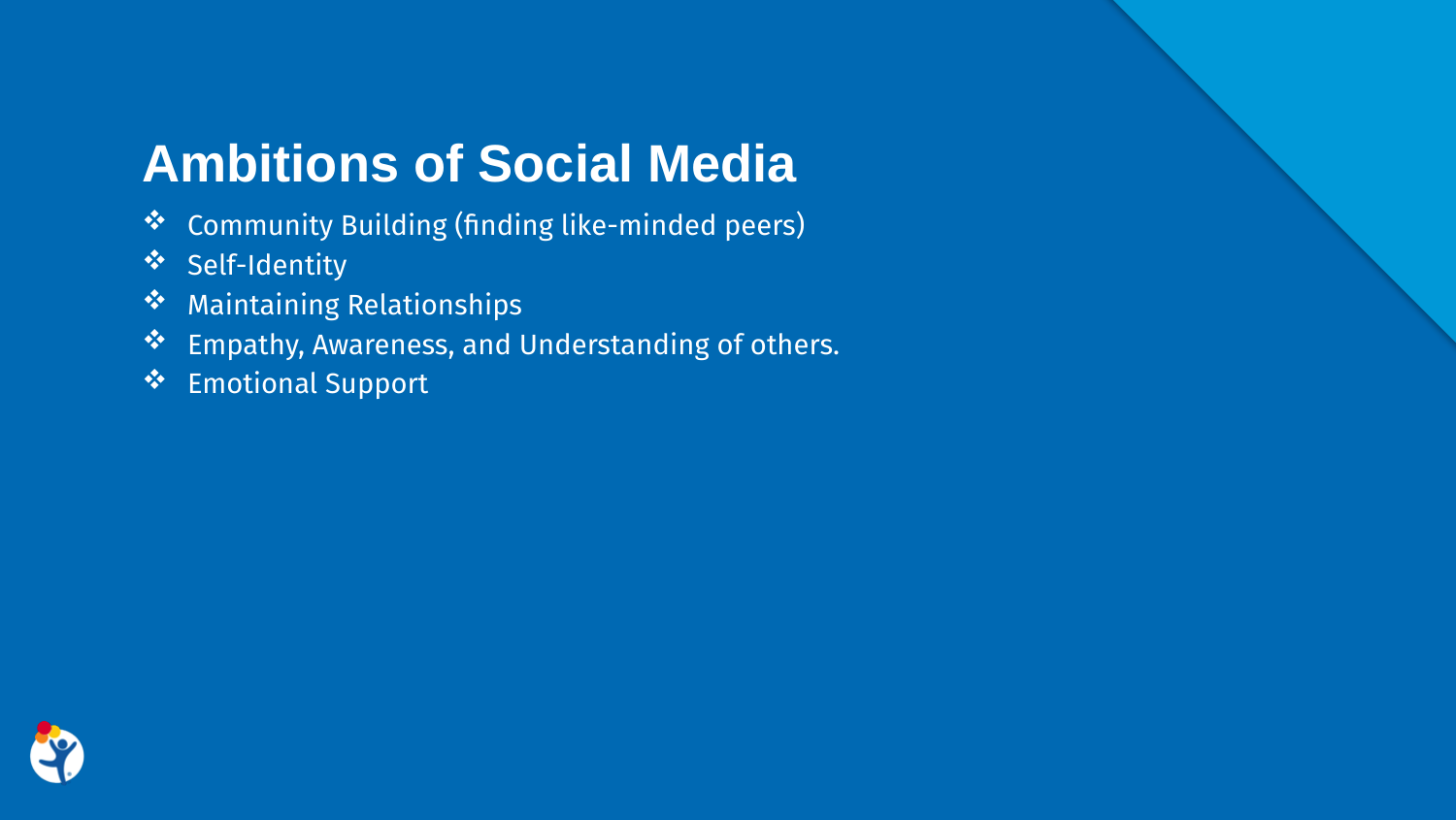

Ambitions of Social Media
Community Building (finding like-minded peers)
Self-Identity
Maintaining Relationships
Empathy, Awareness, and Understanding of others.
Emotional Support